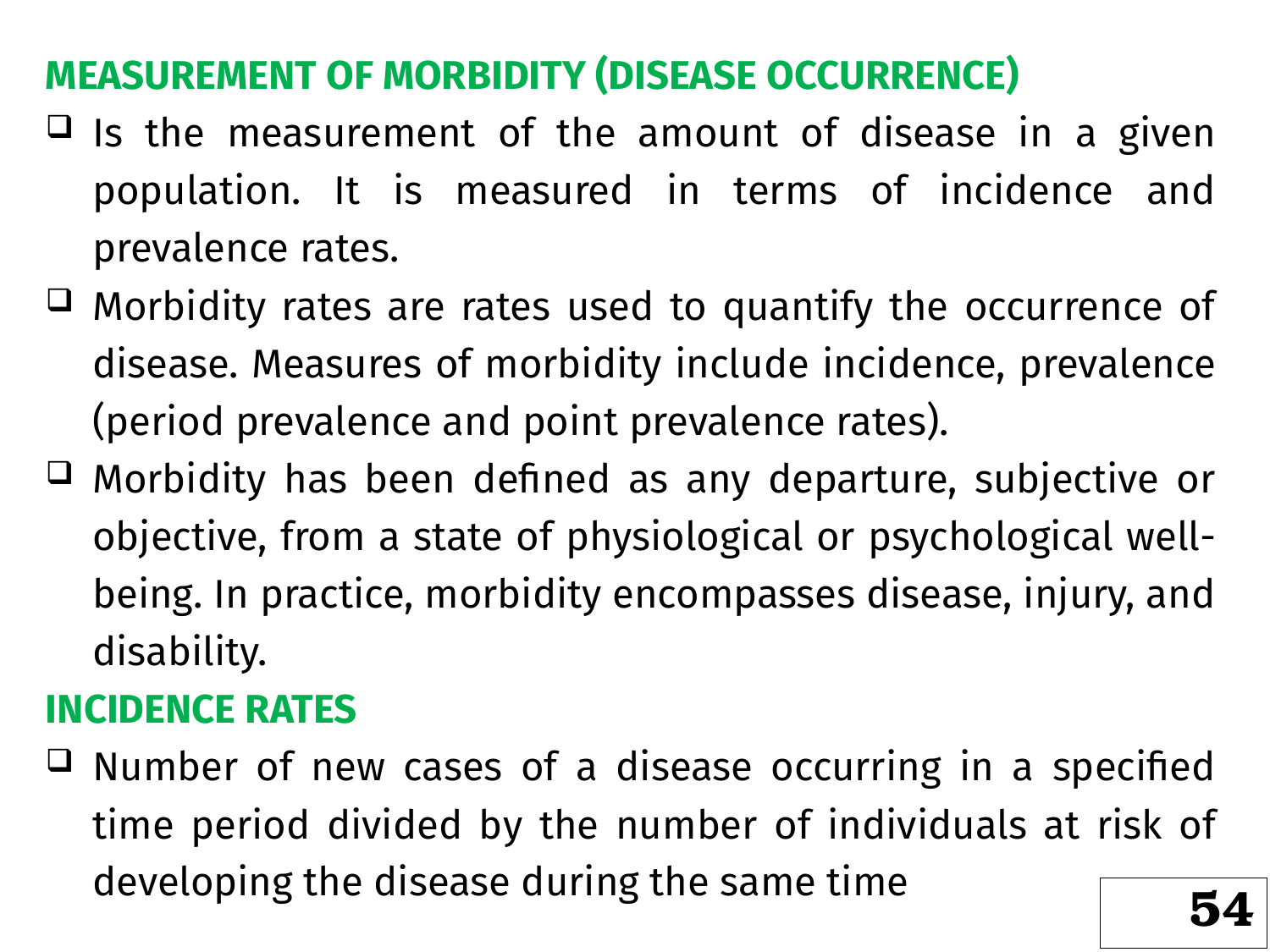

MEASUREMENT OF MORBIDITY (DISEASE OCCURRENCE)
Is the measurement of the amount of disease in a given population. It is measured in terms of incidence and prevalence rates.
Morbidity rates are rates used to quantify the occurrence of disease. Measures of morbidity include incidence, prevalence (period prevalence and point prevalence rates).
Morbidity has been defined as any departure, subjective or objective, from a state of physiological or psychological well-being. In practice, morbidity encompasses disease, injury, and disability.
INCIDENCE RATES
Number of new cases of a disease occurring in a specified time period divided by the number of individuals at risk of developing the disease during the same time

54